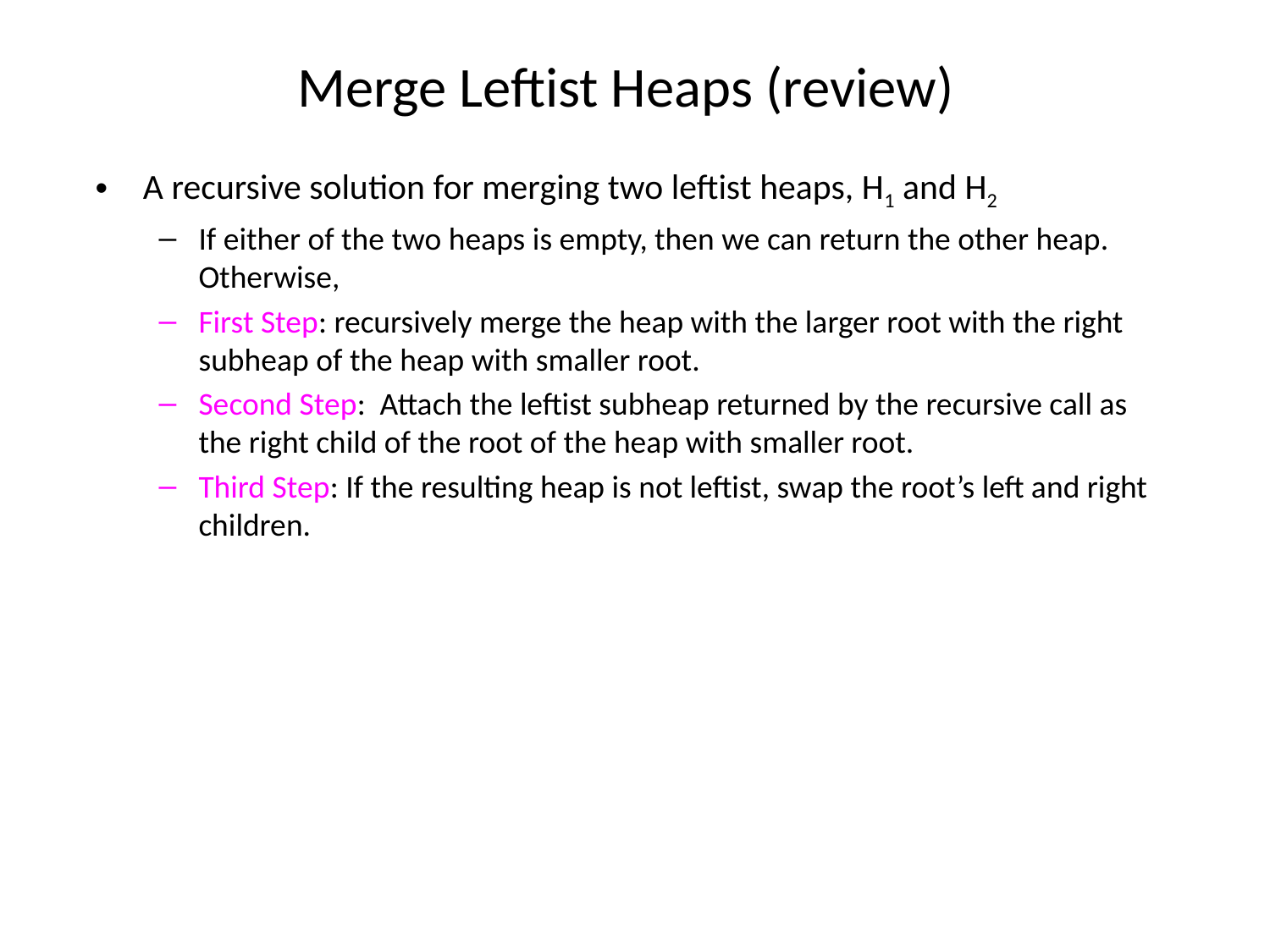

# Merge Leftist Heaps (review)
A recursive solution for merging two leftist heaps, H1 and H2
If either of the two heaps is empty, then we can return the other heap. Otherwise,
First Step: recursively merge the heap with the larger root with the right subheap of the heap with smaller root.
Second Step:  Attach the leftist subheap returned by the recursive call as the right child of the root of the heap with smaller root.
Third Step: If the resulting heap is not leftist, swap the root’s left and right children.